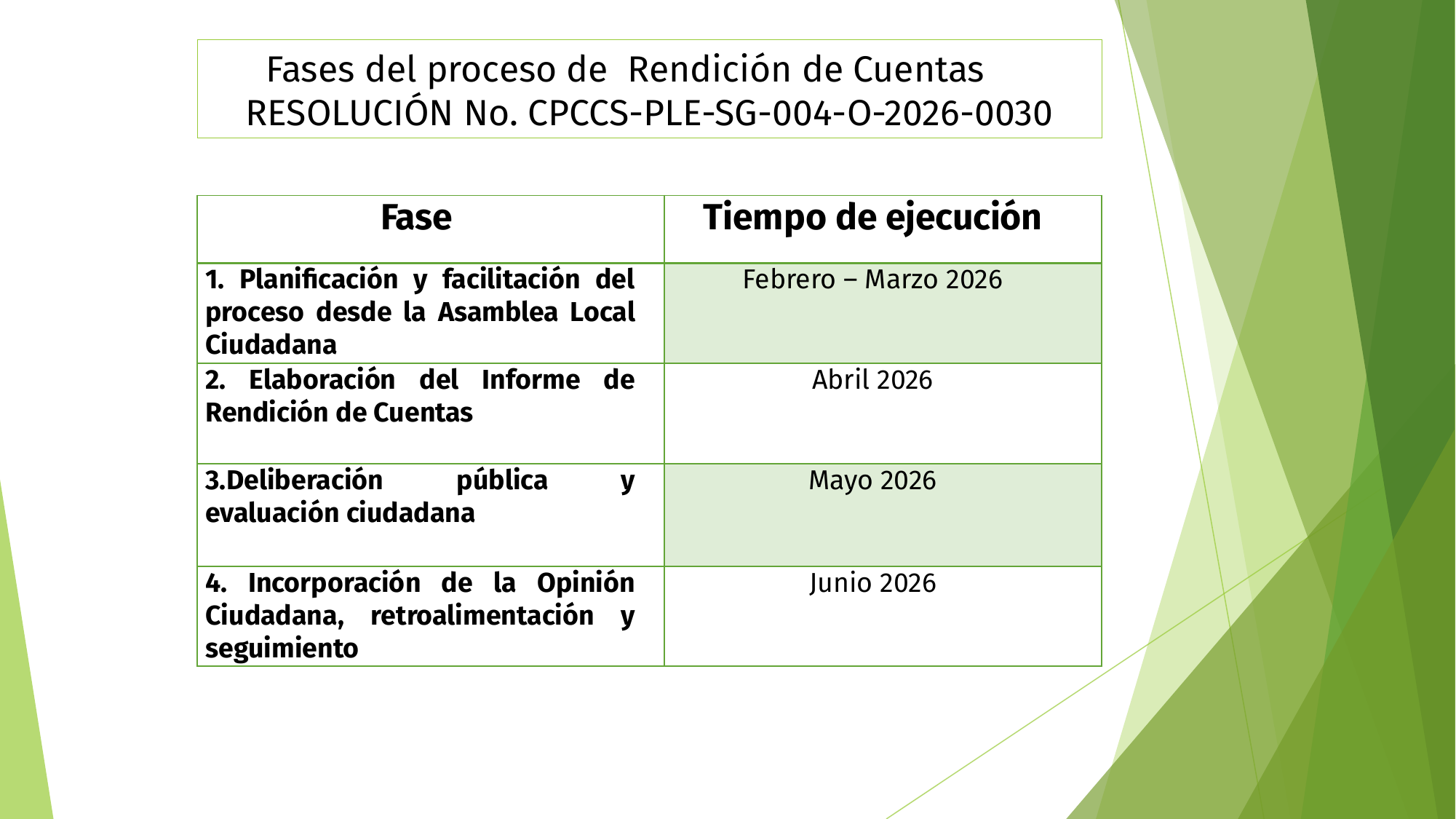

Fases del proceso de  Rendición de Cuentas
 RESOLUCIÓN No. CPCCS-PLE-SG-004-O-2026-0030
| Fase | Tiempo de ejecución |
| --- | --- |
| 1. Planificación y facilitación del proceso desde la Asamblea Local Ciudadana | Febrero – Marzo 2026 |
| 2. Elaboración del Informe de Rendición de Cuentas | Abril 2026 |
| 3.Deliberación pública y evaluación ciudadana | Mayo 2026 |
| 4. Incorporación de la Opinión Ciudadana, retroalimentación y seguimiento | Junio 2026 |